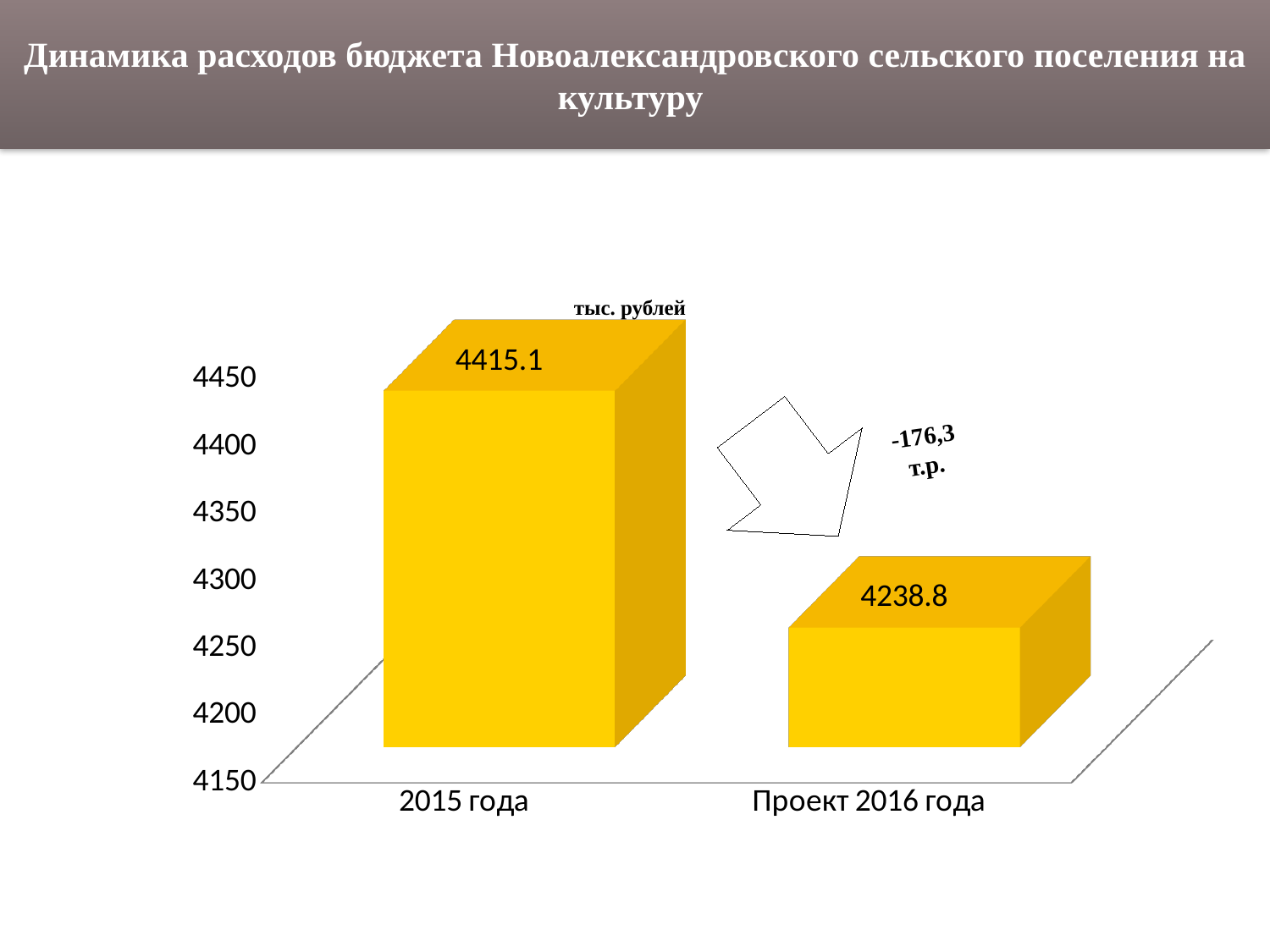

Динамика расходов бюджета Новоалександровского сельского поселения на культуру

[unsupported chart]

тыс. рублей
-176,3 т.р.